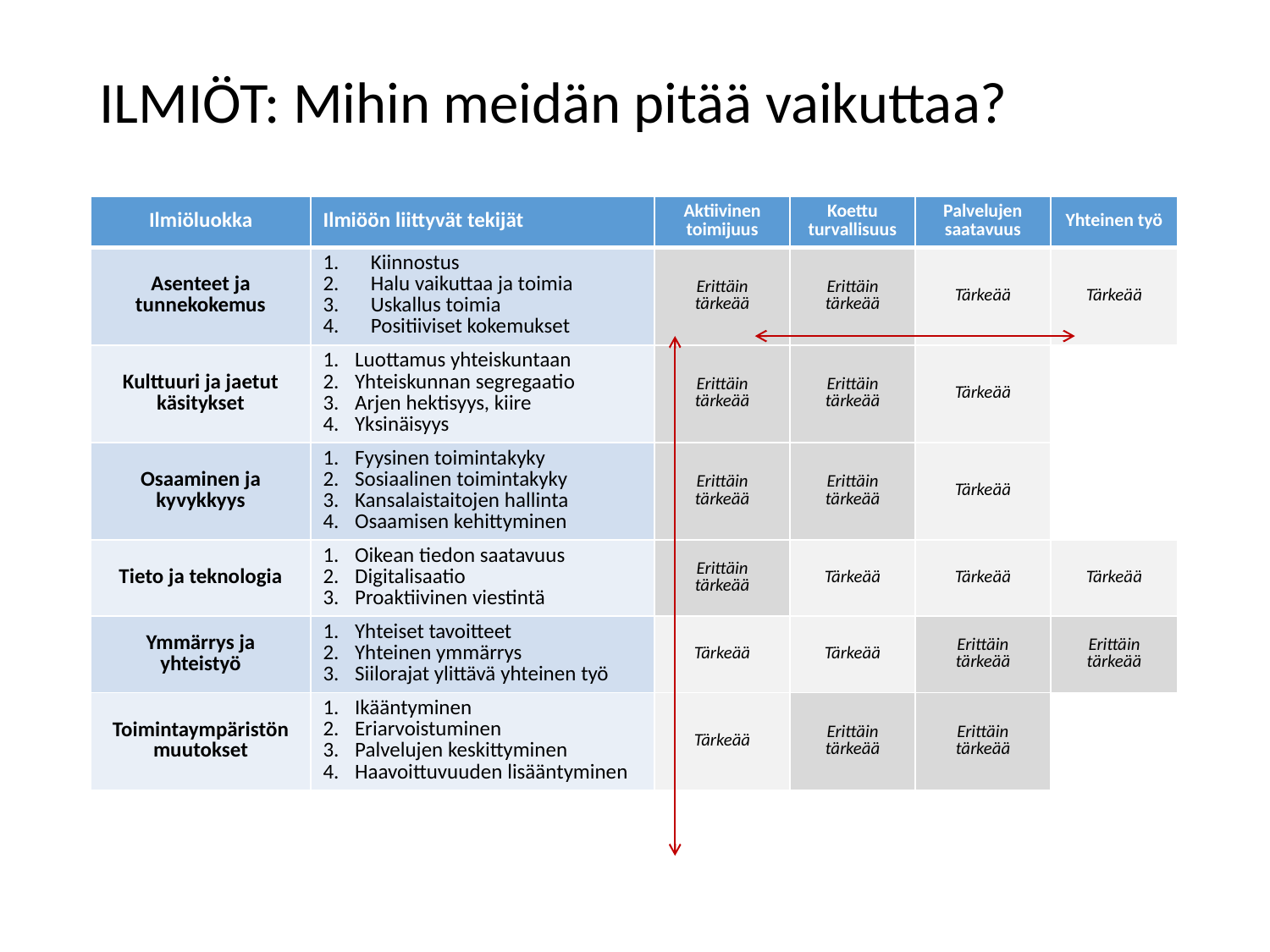

# ILMIÖT: Mihin meidän pitää vaikuttaa?
| Ilmiöluokka | Ilmiöön liittyvät tekijät | Aktiivinen toimijuus | Koettu turvallisuus | Palvelujen saatavuus | Yhteinen työ |
| --- | --- | --- | --- | --- | --- |
| Asenteet ja tunnekokemus | Kiinnostus Halu vaikuttaa ja toimia Uskallus toimia Positiiviset kokemukset | Erittäin tärkeää | Erittäin tärkeää | Tärkeää | Tärkeää |
| Kulttuuri ja jaetut käsitykset | Luottamus yhteiskuntaan Yhteiskunnan segregaatio Arjen hektisyys, kiire Yksinäisyys | Erittäin tärkeää | Erittäin tärkeää | Tärkeää |  |
| Osaaminen ja kyvykkyys | Fyysinen toimintakyky Sosiaalinen toimintakyky Kansalaistaitojen hallinta Osaamisen kehittyminen | Erittäin tärkeää | Erittäin tärkeää | Tärkeää |  |
| Tieto ja teknologia | Oikean tiedon saatavuus Digitalisaatio Proaktiivinen viestintä | Erittäin tärkeää | Tärkeää | Tärkeää | Tärkeää |
| Ymmärrys ja yhteistyö | Yhteiset tavoitteet Yhteinen ymmärrys Siilorajat ylittävä yhteinen työ | Tärkeää | Tärkeää | Erittäin tärkeää | Erittäin tärkeää |
| Toimintaympäristön muutokset | Ikääntyminen Eriarvoistuminen Palvelujen keskittyminen Haavoittuvuuden lisääntyminen | Tärkeää | Erittäin tärkeää | Erittäin tärkeää |  |